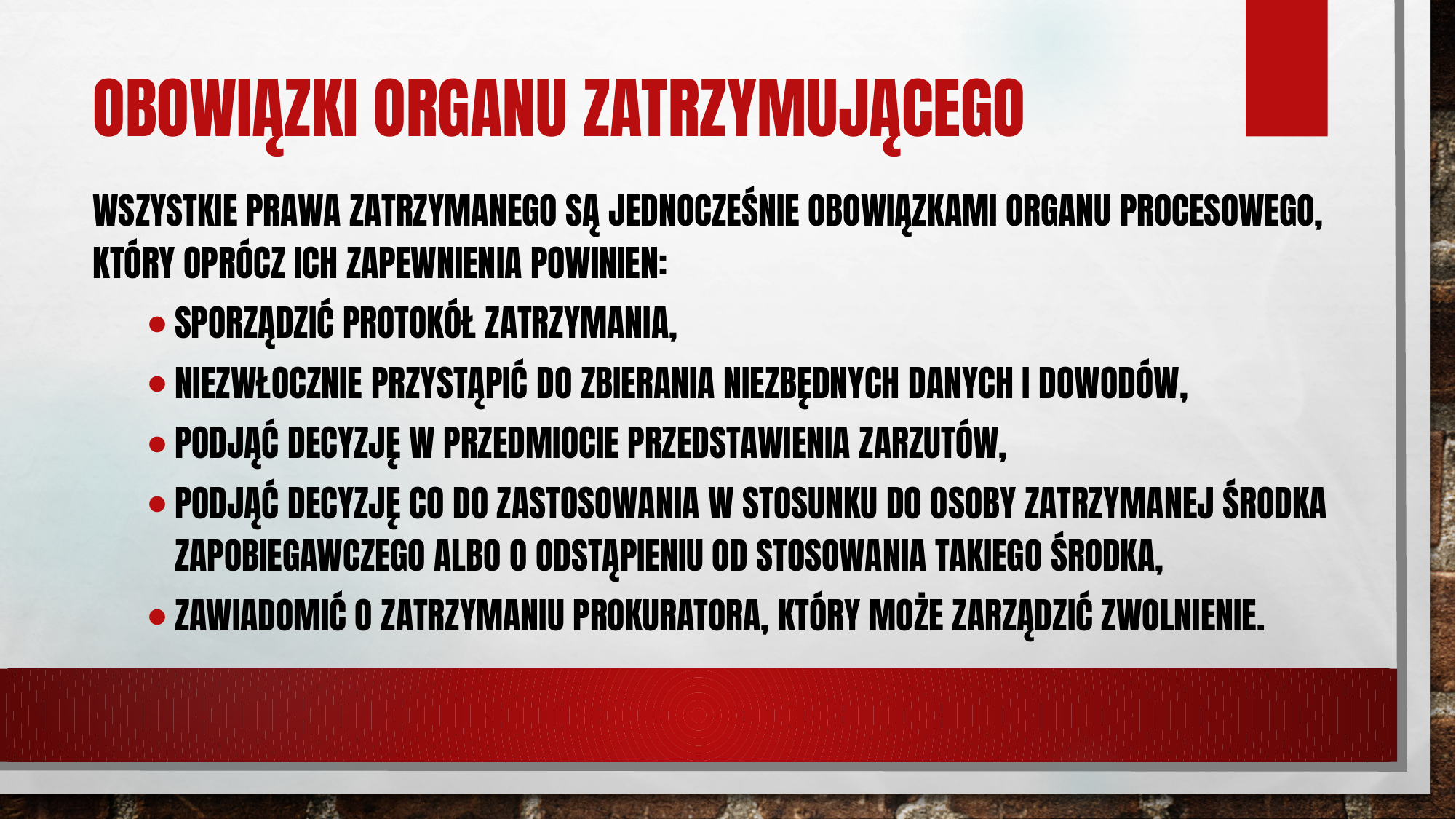

Obowiązki organu zatrzymującego
Wszystkie prawa zatrzymanego są jednocześnie obowiązkami organu procesowego, który oprócz ich zapewnienia powinien:
Sporządzić protokół zatrzymania,
niezwłocznie przystąpić do zbierania niezbędnych danych i dowodów,
Podjąć decyzję w przedmiocie przedstawienia zarzutów,
podjąć decyzję co do zastosowania w stosunku do osoby zatrzymanej środka zapobiegawczego albo o odstąpieniu od stosowania takiego środka,
Zawiadomić o zatrzymaniu prokuratora, który może zarządzić zwolnienie.